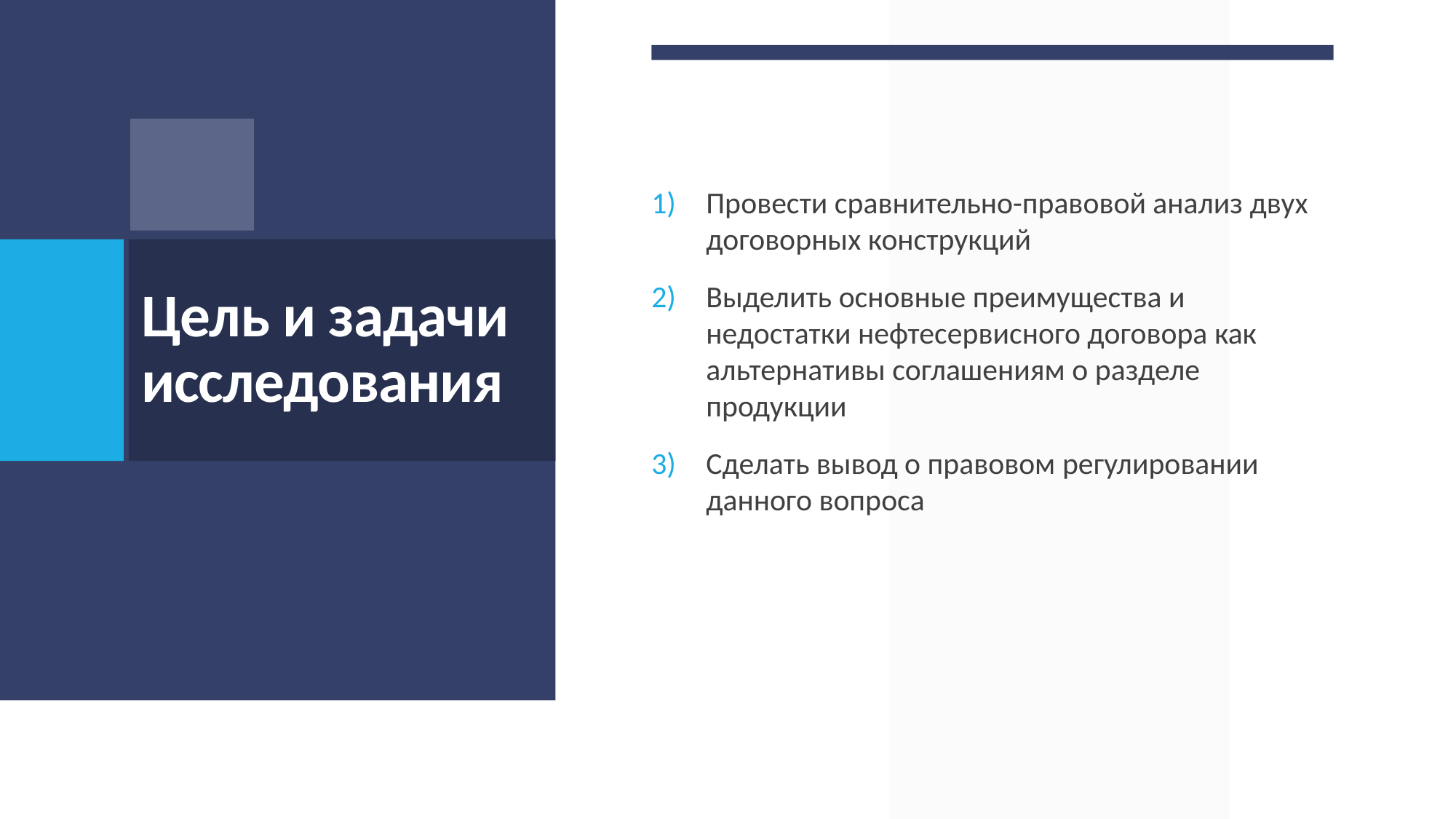

Провести сравнительно-правовой анализ двух договорных конструкций
Выделить основные преимущества и недостатки нефтесервисного договора как альтернативы соглашениям о разделе продукции
Сделать вывод о правовом регулировании данного вопроса
# Цель и задачи исследования